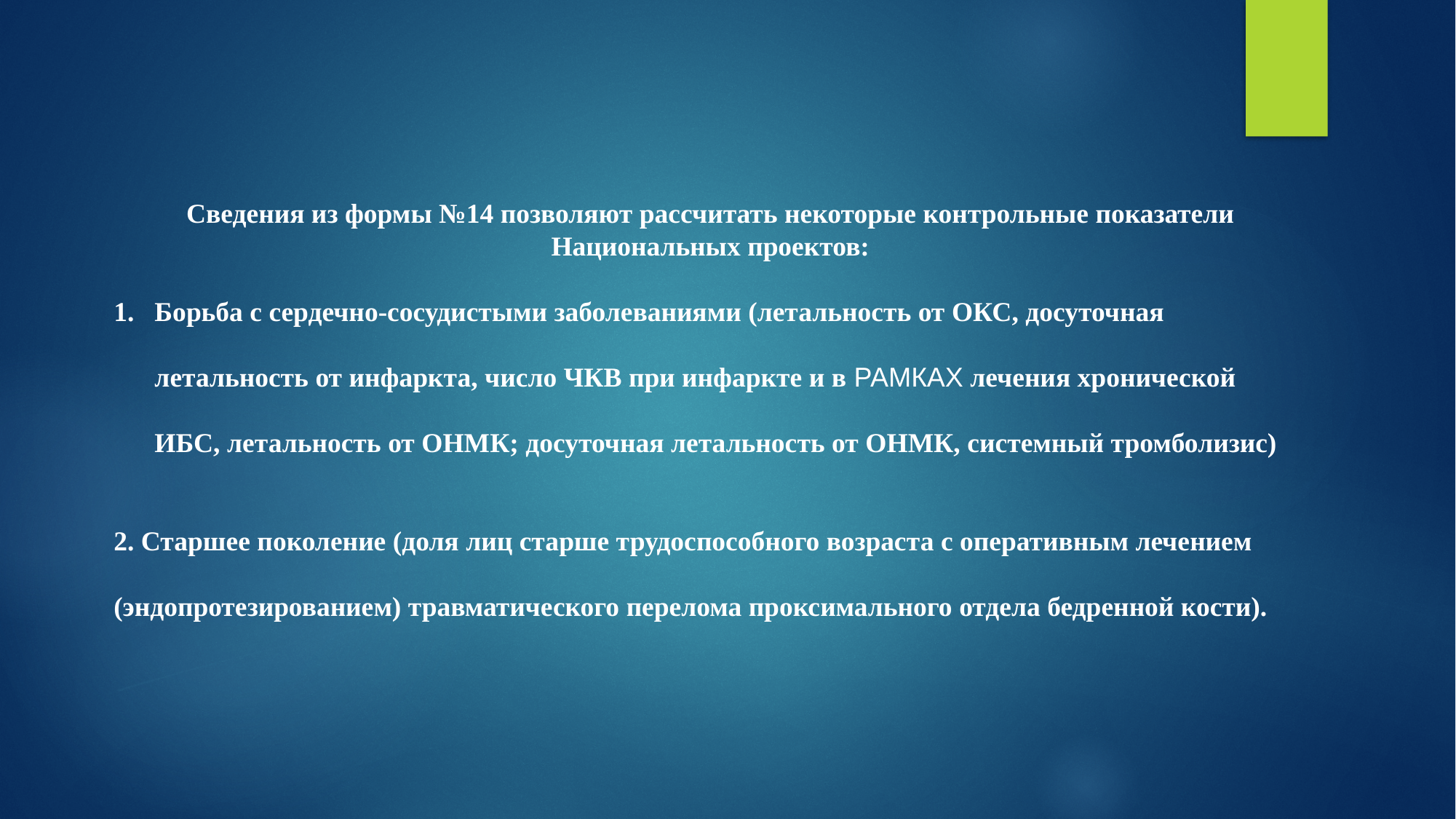

Сведения из формы №14 позволяют рассчитать некоторые контрольные показатели Национальных проектов:
Борьба с сердечно-сосудистыми заболеваниями (летальность от ОКС, досуточная летальность от инфаркта, число ЧКВ при инфаркте и в рамках лечения хронической ИБС, летальность от ОНМК; досуточная летальность от ОНМК, системный тромболизис)

2. Старшее поколение (доля лиц старше трудоспособного возраста с оперативным лечением

(эндопротезированием) травматического перелома проксимального отдела бедренной кости).